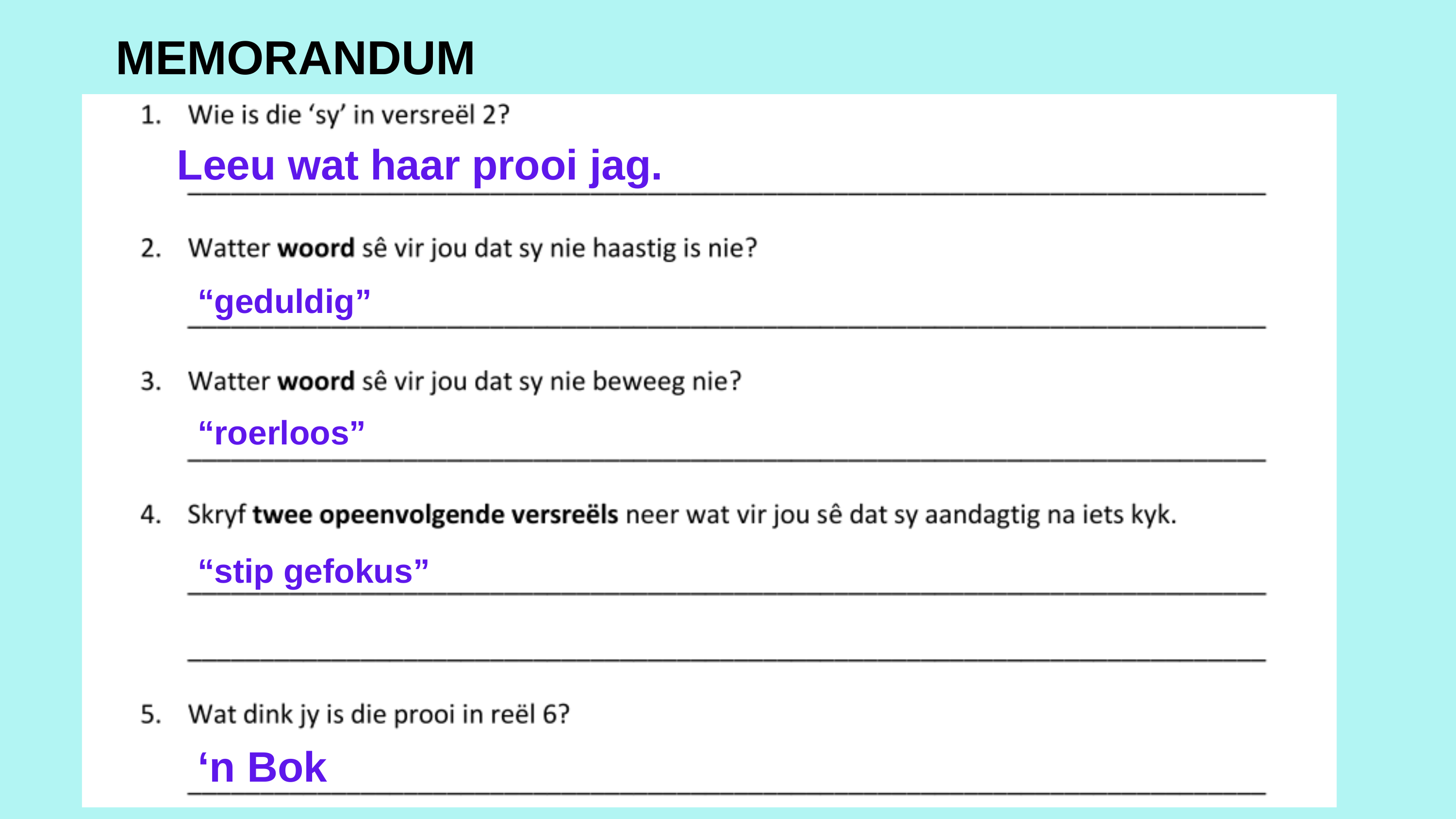

MEMORANDUM

Leeu wat haar prooi jag.
“geduldig”
“roerloos”
“stip gefokus”
‘n Bok